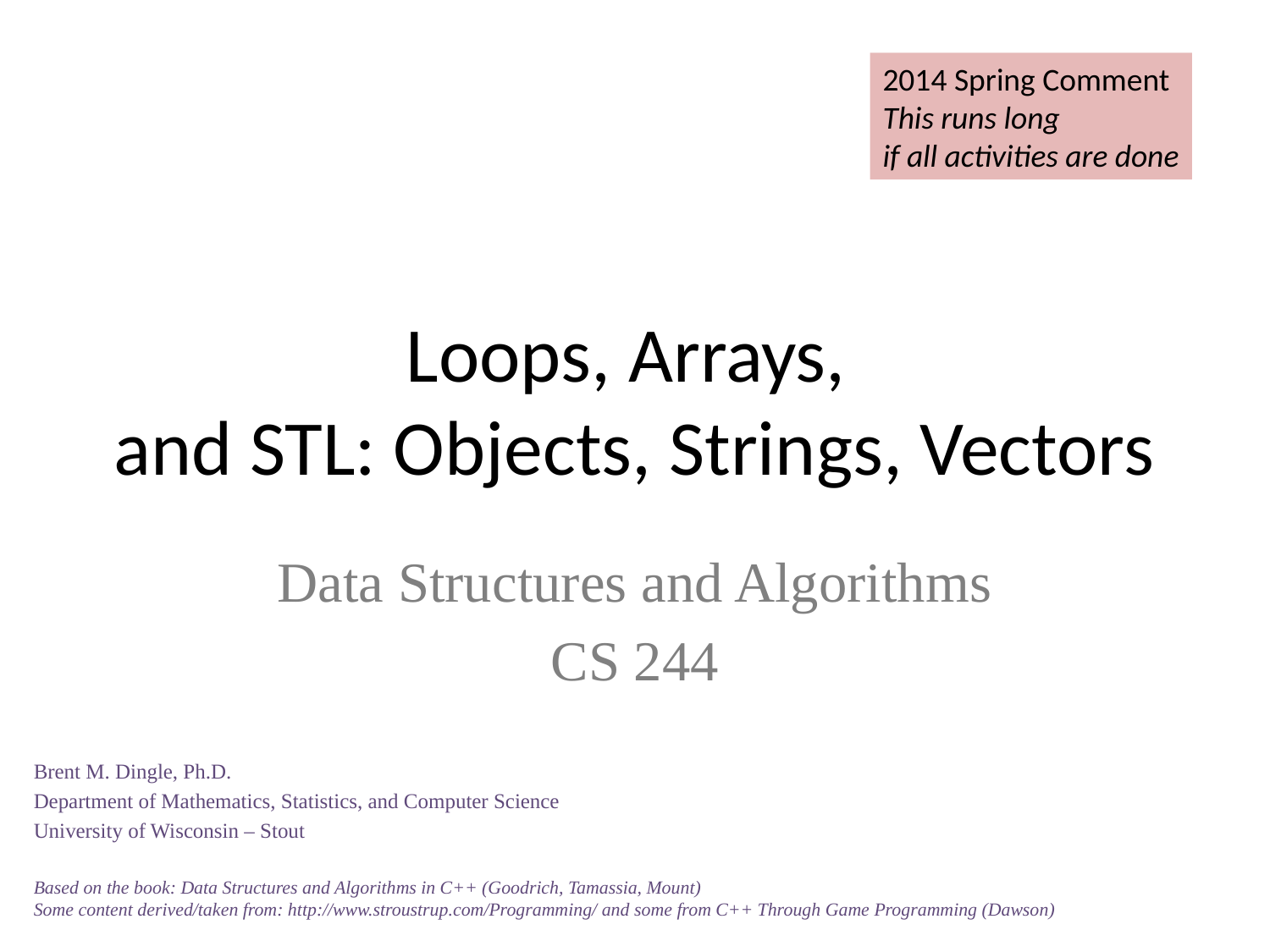

2014 Spring Comment
This runs long
if all activities are done
# Loops, Arrays, and STL: Objects, Strings, Vectors
Data Structures and Algorithms
CS 244
Brent M. Dingle, Ph.D.
Department of Mathematics, Statistics, and Computer Science
University of Wisconsin – Stout

Based on the book: Data Structures and Algorithms in C++ (Goodrich, Tamassia, Mount)
Some content derived/taken from: http://www.stroustrup.com/Programming/ and some from C++ Through Game Programming (Dawson)